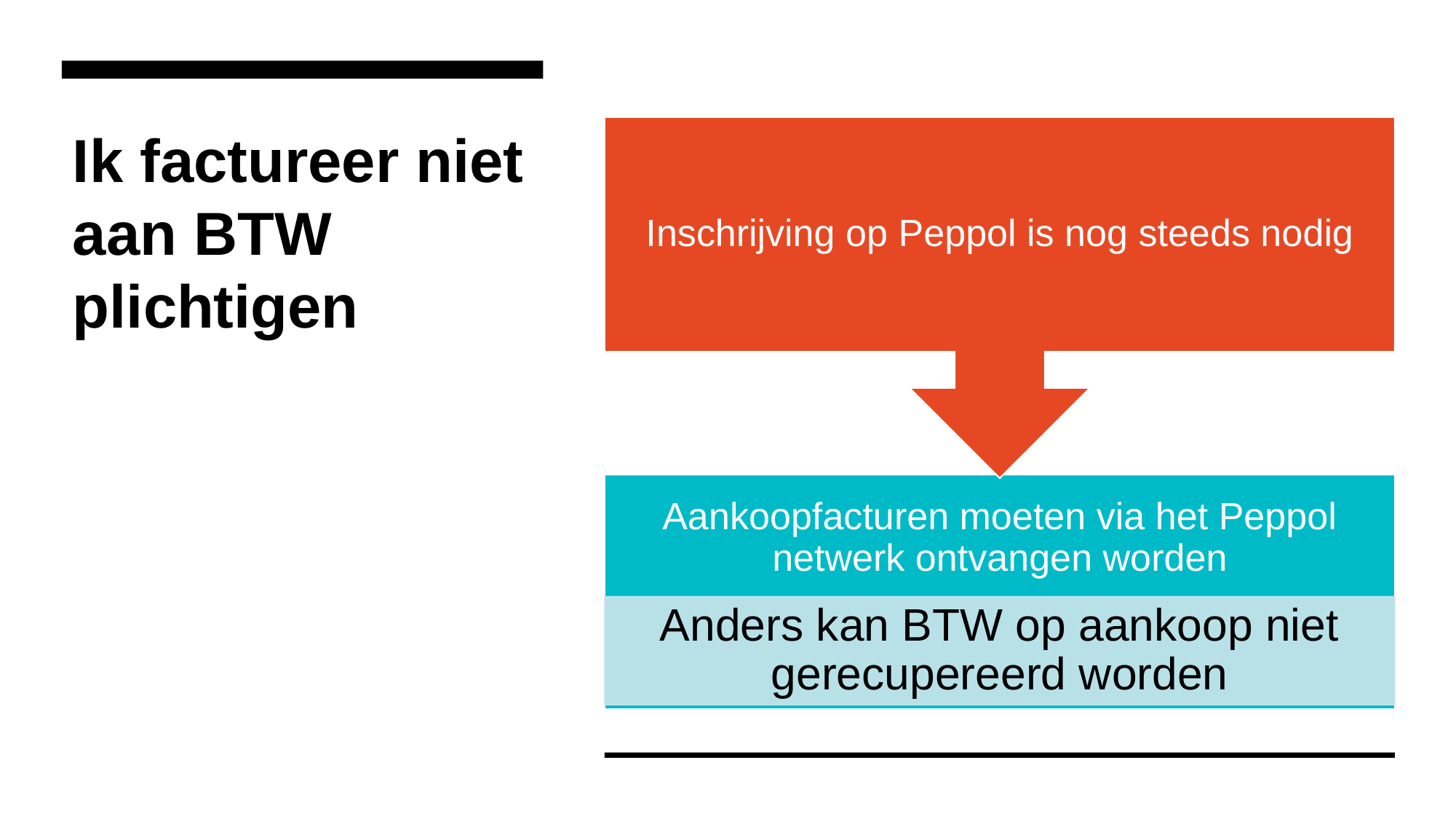

# Ik factureer niet aan BTW plichtigen
Aankoopfacturen moeten via het Peppol netwerk ontvangen worden
Anders kan BTW op aankoop niet gerecupereerd worden
Inschrijving op Peppol is nog steeds nodig